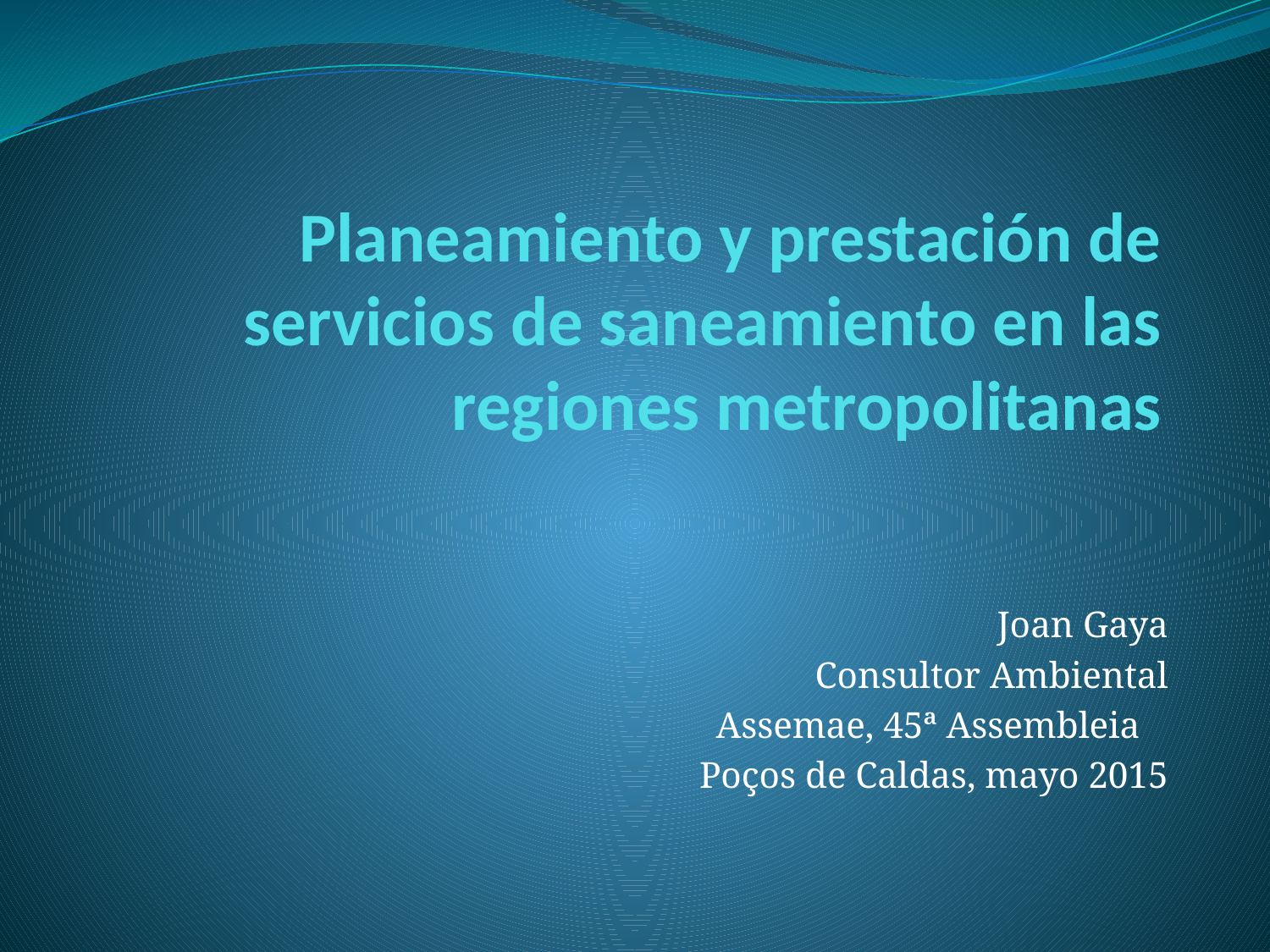

# Planeamiento y prestación de servicios de saneamiento en las regiones metropolitanas

Joan Gaya
Consultor Ambiental
Assemae, 45ª Assembleia
Poços de Caldas, mayo 2015